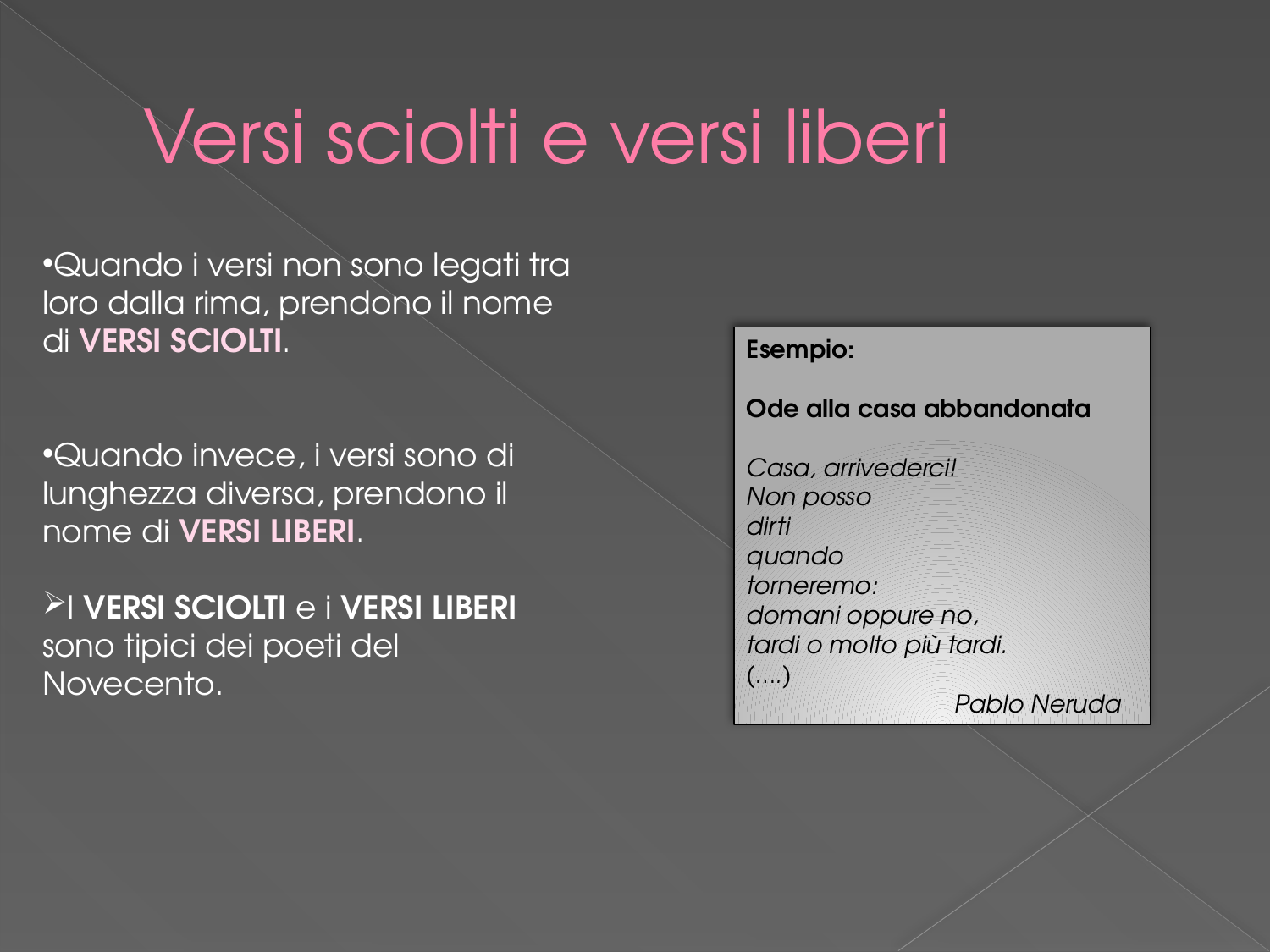

# Versi sciolti e versi liberi
Quando i versi non sono legati tra loro dalla rima, prendono il nome di VERSI SCIOLTI.

Quando invece, i versi sono di lunghezza diversa, prendono il nome di VERSI LIBERI.

I VERSI SCIOLTI e i VERSI LIBERI sono tipici dei poeti del Novecento.
Esempio:

Ode alla casa abbandonata

Casa, arrivederci!
Non posso
dirti
quando
torneremo:
domani oppure no,
tardi o molto più tardi.
(….)
	            Pablo Neruda